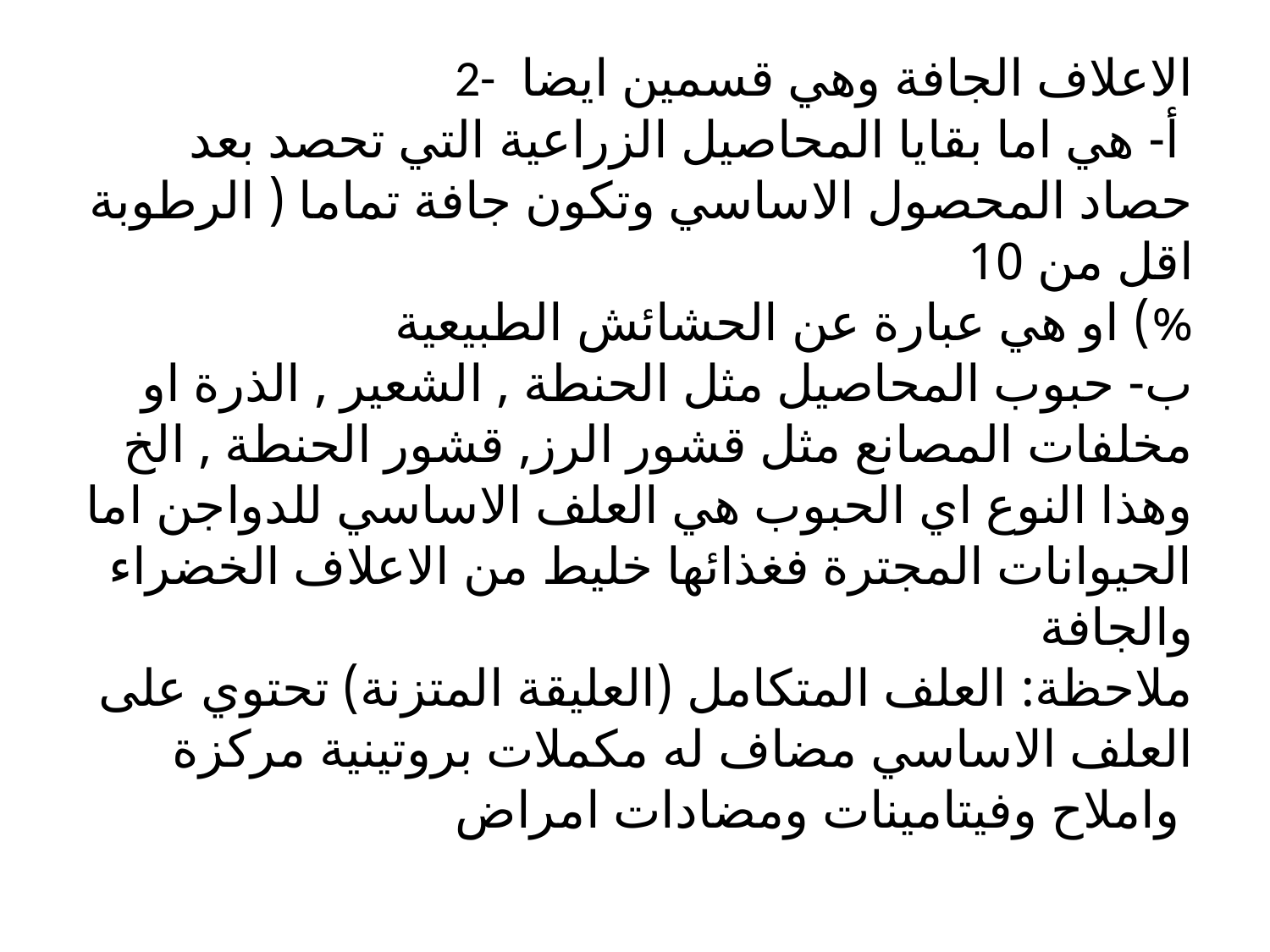

# 2- الاعلاف الجافة وهي قسمين ايضا أ- هي اما بقايا المحاصيل الزراعية التي تحصد بعد حصاد المحصول الاساسي وتكون جافة تماما ( الرطوبة اقل من 10 %) او هي عبارة عن الحشائش الطبيعية ب- حبوب المحاصيل مثل الحنطة , الشعير , الذرة او مخلفات المصانع مثل قشور الرز, قشور الحنطة , الخ وهذا النوع اي الحبوب هي العلف الاساسي للدواجن اما الحيوانات المجترة فغذائها خليط من الاعلاف الخضراء والجافة ملاحظة: العلف المتكامل (العليقة المتزنة) تحتوي على العلف الاساسي مضاف له مكملات بروتينية مركزة واملاح وفيتامينات ومضادات امراض